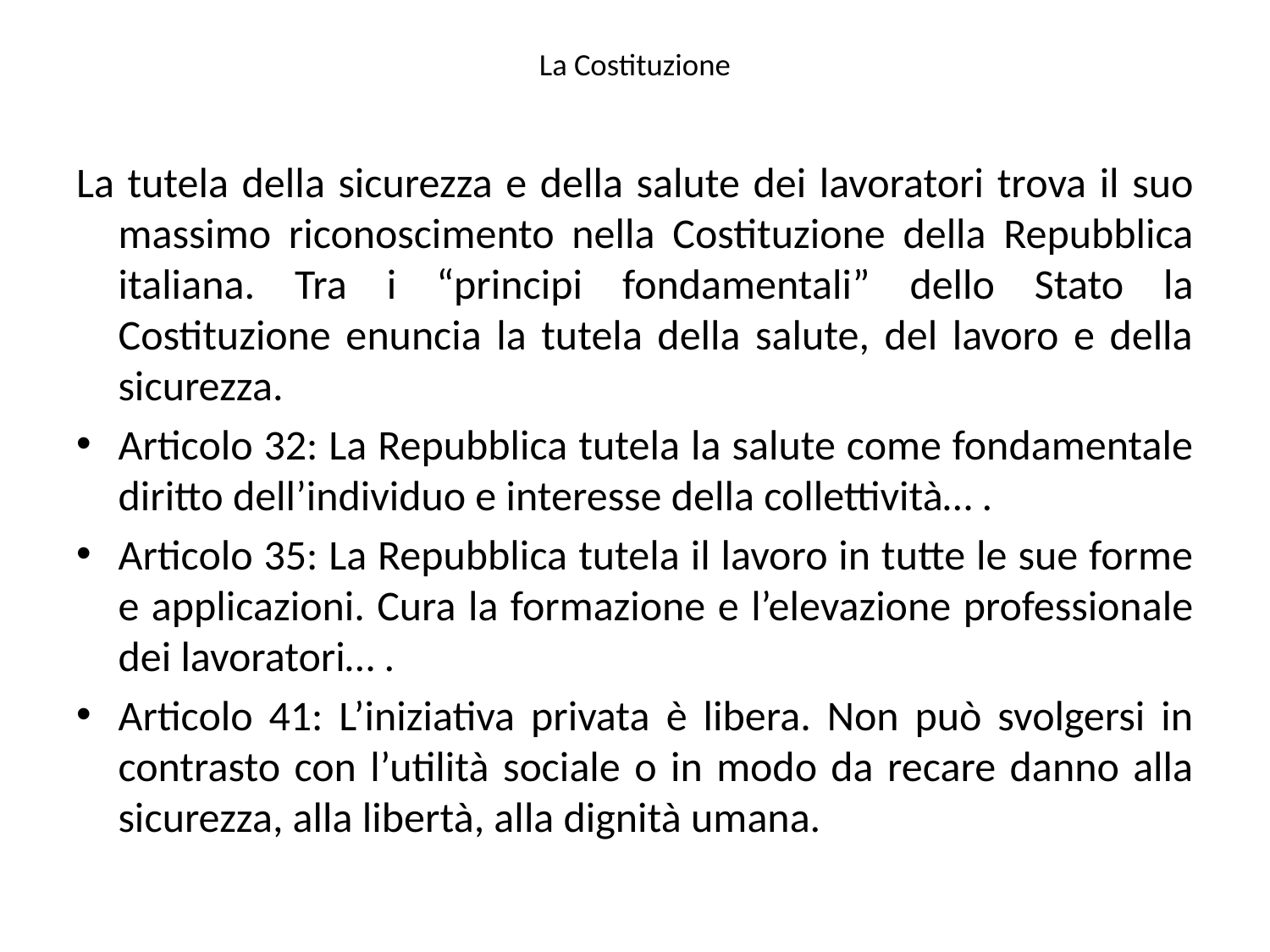

# La Costituzione
La tutela della sicurezza e della salute dei lavoratori trova il suo massimo riconoscimento nella Costituzione della Repubblica italiana. Tra i “principi fondamentali” dello Stato la Costituzione enuncia la tutela della salute, del lavoro e della sicurezza.
Articolo 32: La Repubblica tutela la salute come fondamentale diritto dell’individuo e interesse della collettività… .
Articolo 35: La Repubblica tutela il lavoro in tutte le sue forme e applicazioni. Cura la formazione e l’elevazione professionale dei lavoratori… .
Articolo 41: L’iniziativa privata è libera. Non può svolgersi in contrasto con l’utilità sociale o in modo da recare danno alla sicurezza, alla libertà, alla dignità umana.